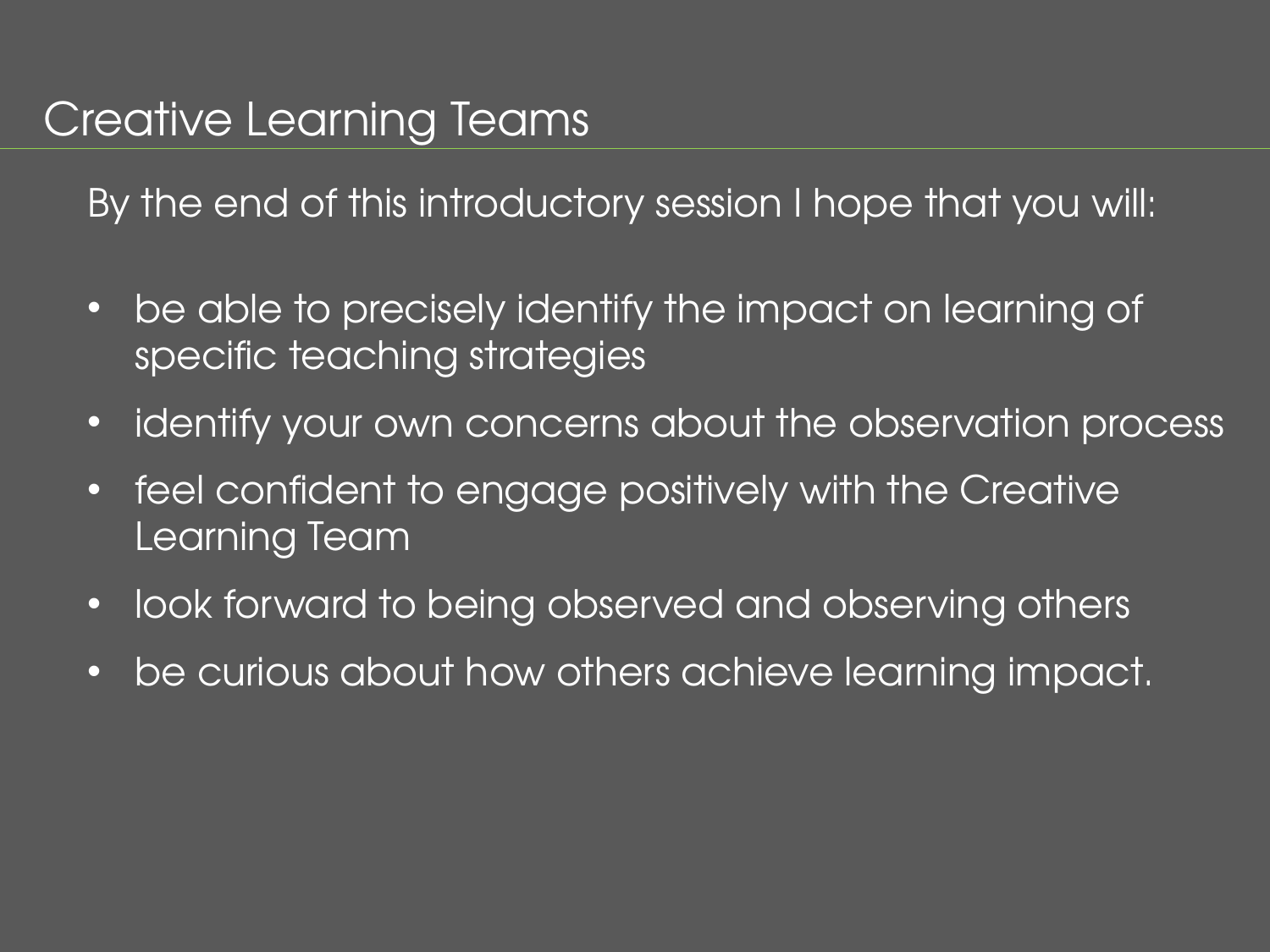

Creative Learning Teams

By the end of this introductory session I hope that you will:

be able to precisely identify the impact on learning of specific teaching strategies
identify your own concerns about the observation process
feel confident to engage positively with the Creative Learning Team
look forward to being observed and observing others
be curious about how others achieve learning impact.